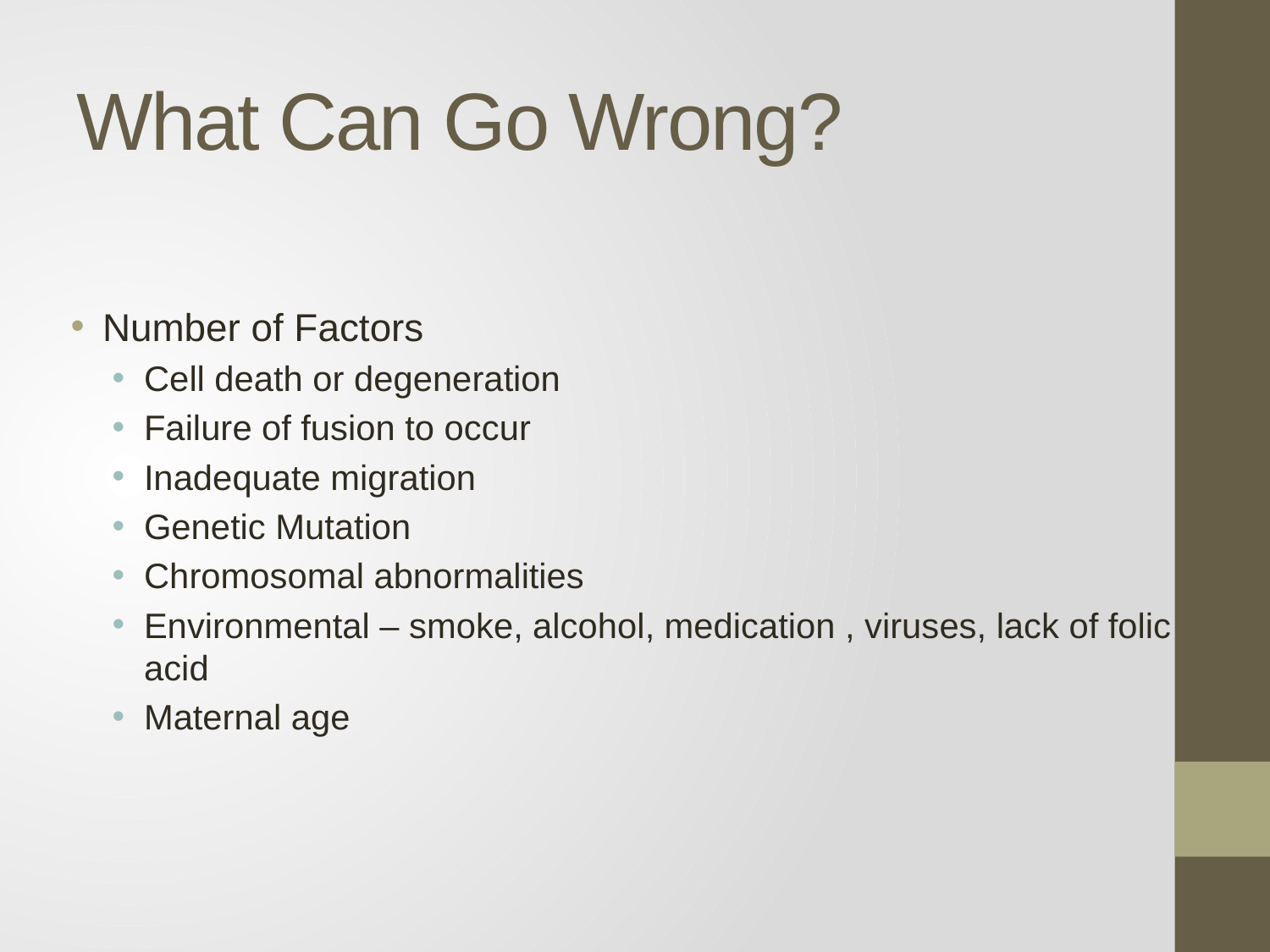

# What Can Go Wrong?
Number of Factors
Cell death or degeneration
Failure of fusion to occur
Inadequate migration
Genetic Mutation
Chromosomal abnormalities
Environmental – smoke, alcohol, medication , viruses, lack of folic acid
Maternal age